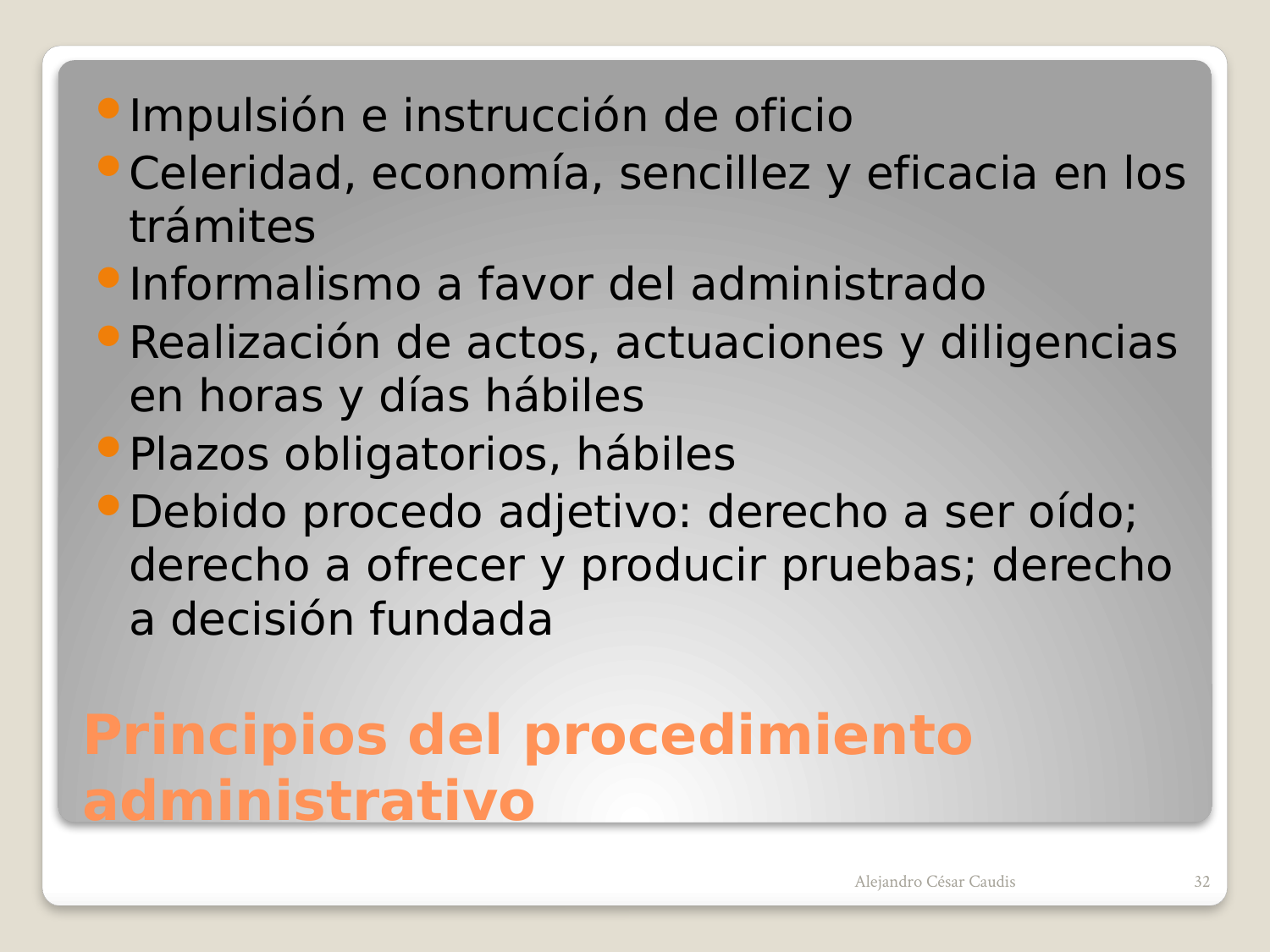

Impulsión e instrucción de oficio
Celeridad, economía, sencillez y eficacia en los trámites
Informalismo a favor del administrado
Realización de actos, actuaciones y diligencias en horas y días hábiles
Plazos obligatorios, hábiles
Debido procedo adjetivo: derecho a ser oído; derecho a ofrecer y producir pruebas; derecho a decisión fundada
# Principios del procedimiento administrativo
Alejandro César Caudis
32